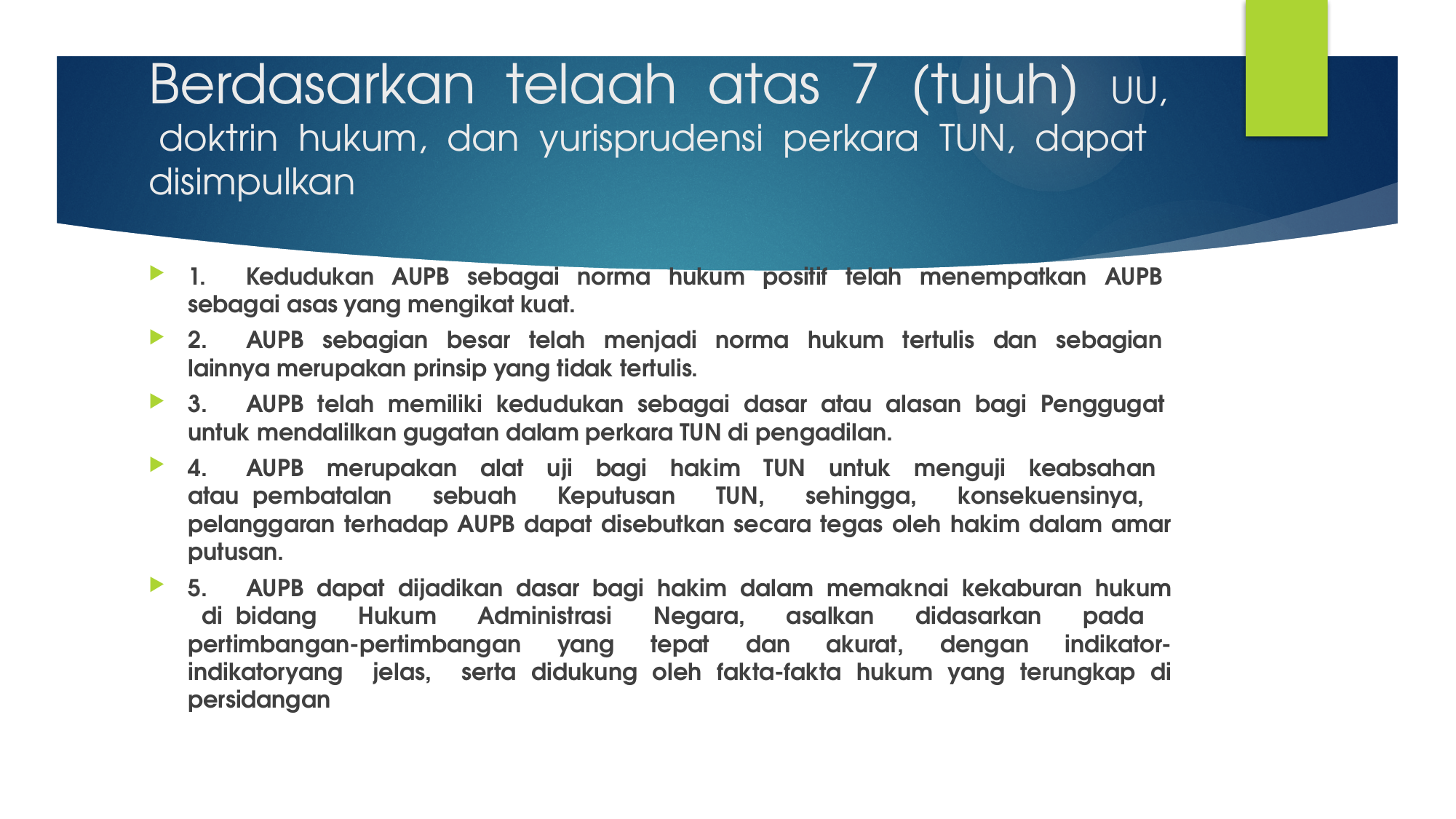

# Berdasarkan  telaah  atas  7  (tujuh)  UU,  doktrin  hukum,  dan  yurisprudensi  perkara  TUN,  dapat disimpulkan
1.	Kedudukan  AUPB  sebagai  norma  hukum  positif  telah  menempatkan  AUPB  sebagai asas yang mengikat kuat.
2.	AUPB  sebagian  besar  telah  menjadi  norma  hukum  tertulis  dan  sebagian  lainnya merupakan prinsip yang tidak tertulis.
3.	AUPB  telah  memiliki  kedudukan  sebagai  dasar  atau  alasan  bagi  Penggugat  untuk mendalilkan gugatan dalam perkara TUN di pengadilan.
4.	AUPB   merupakan   alat   uji   bagi   hakim   TUN   untuk   menguji   keabsahan   atau pembatalan   sebuah   Keputusan   TUN,   sehingga,   konsekuensinya,   pelanggaran terhadap AUPB dapat disebutkan secara tegas oleh hakim dalam amar putusan.
5.	AUPB  dapat  dijadikan  dasar  bagi  hakim  dalam  memaknai  kekaburan  hukum  di bidang   Hukum   Administrasi   Negara,   asalkan   didasarkan   pada   pertimbangan-pertimbangan  yang  tepat  dan  akurat,  dengan  indikator-indikatoryang  jelas,  serta didukung oleh fakta-fakta hukum yang terungkap di persidangan